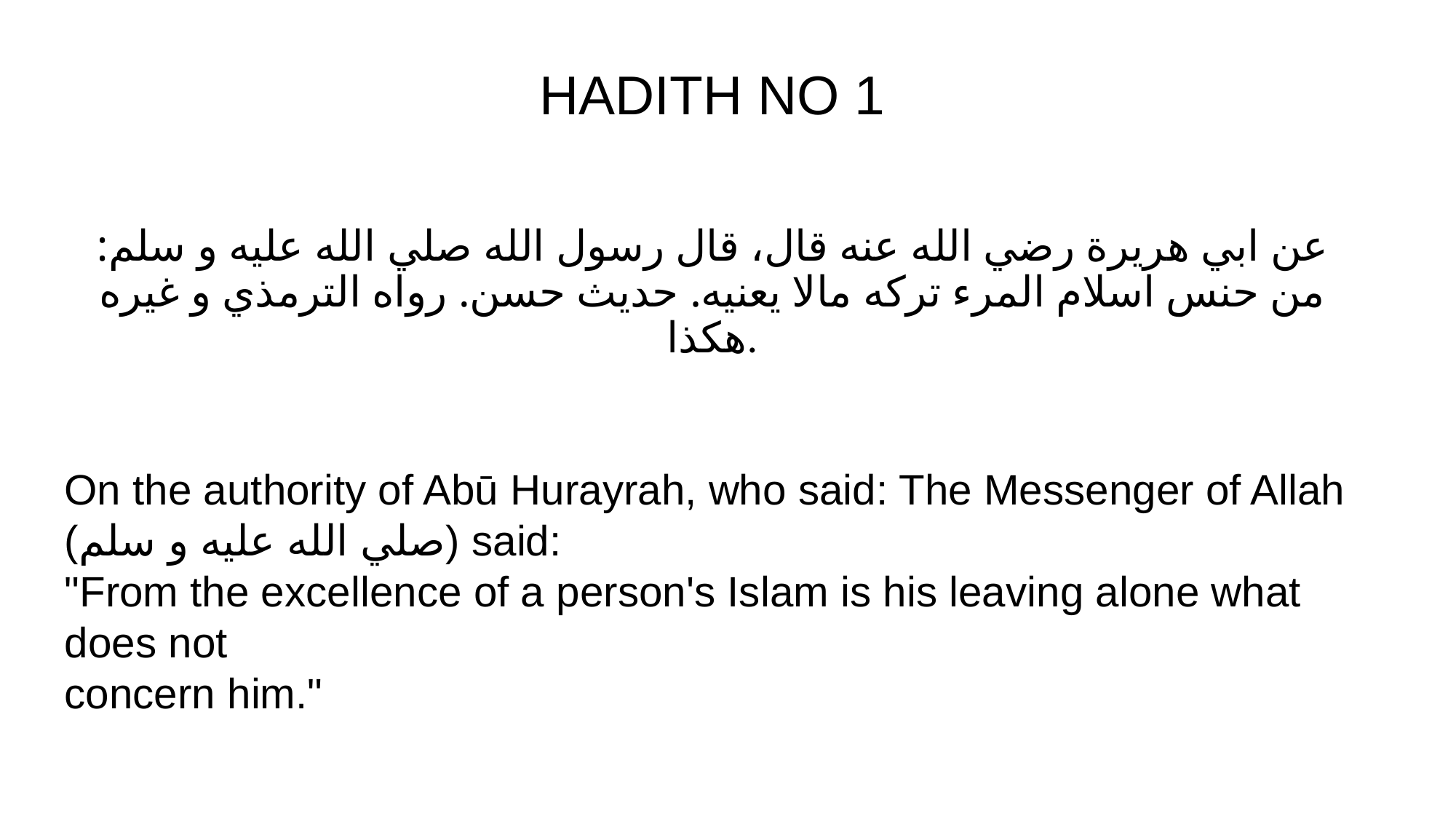

# HADITH NO 1
عن ابي هريرة رضي الله عنه قال، قال رسول الله صلي الله عليه و سلم: من حنس اسلام المرء تركه مالا يعنيه. حديث حسن. رواه الترمذي و غيره هكذا.

On the authority of Abū Hurayrah, who said: The Messenger of Allah (صلي الله عليه و سلم) said:
"From the excellence of a person's Islam is his leaving alone what does not
concern him."